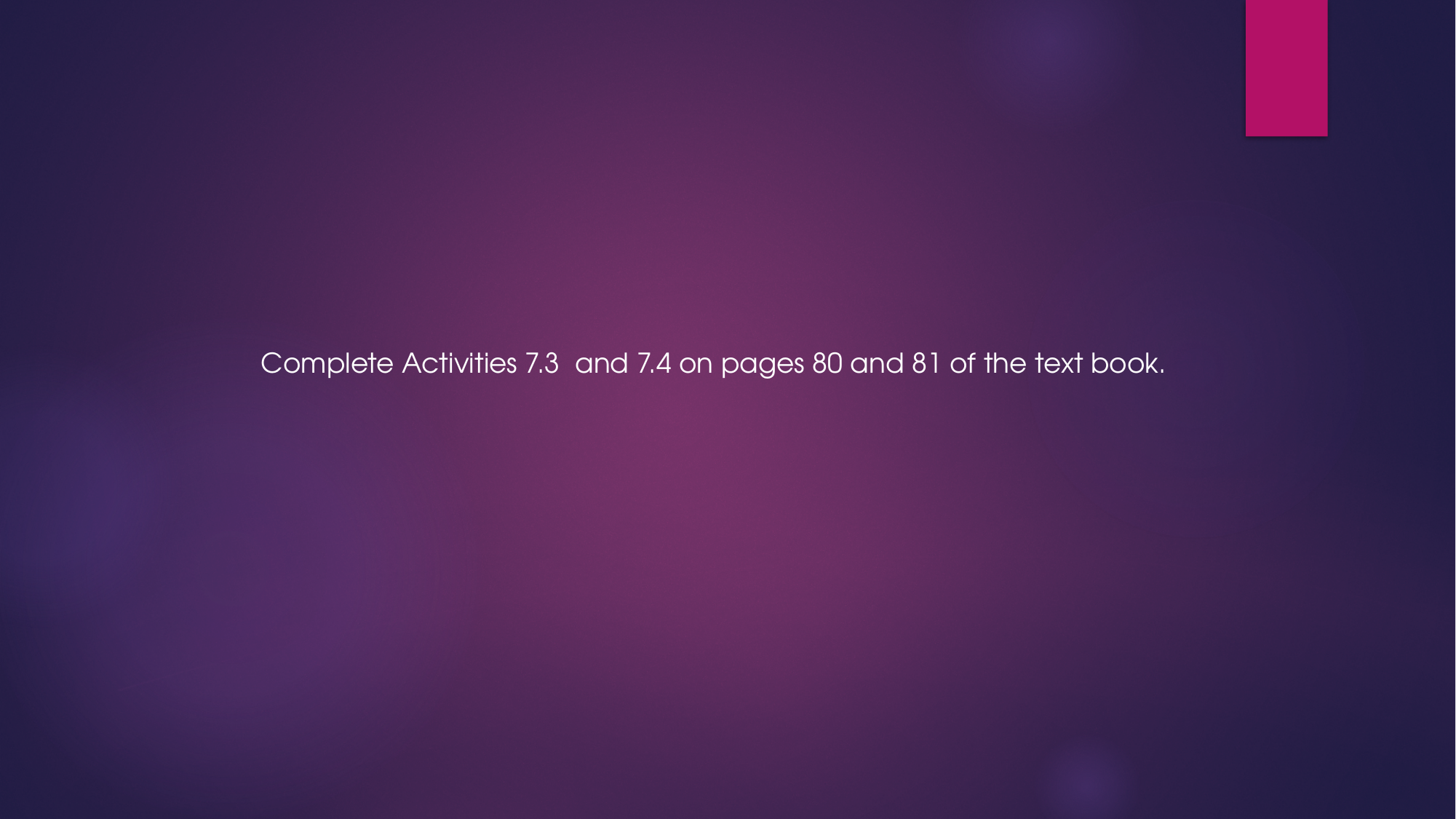

Complete Activities 7.3  and 7.4 on pages 80 and 81 of the text book.